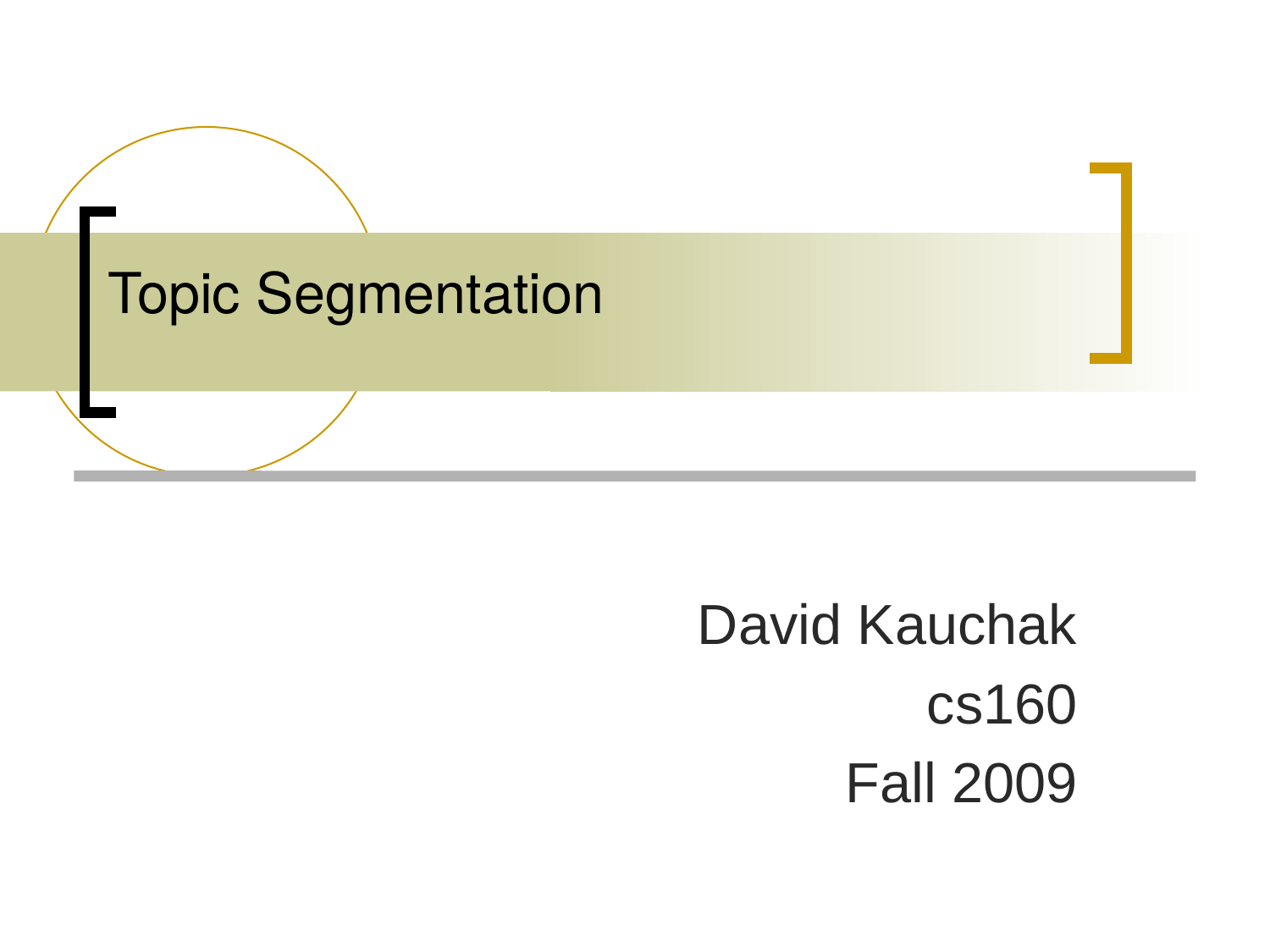

# Topic Segmentation

David Kauchak
cs160
Fall 2009